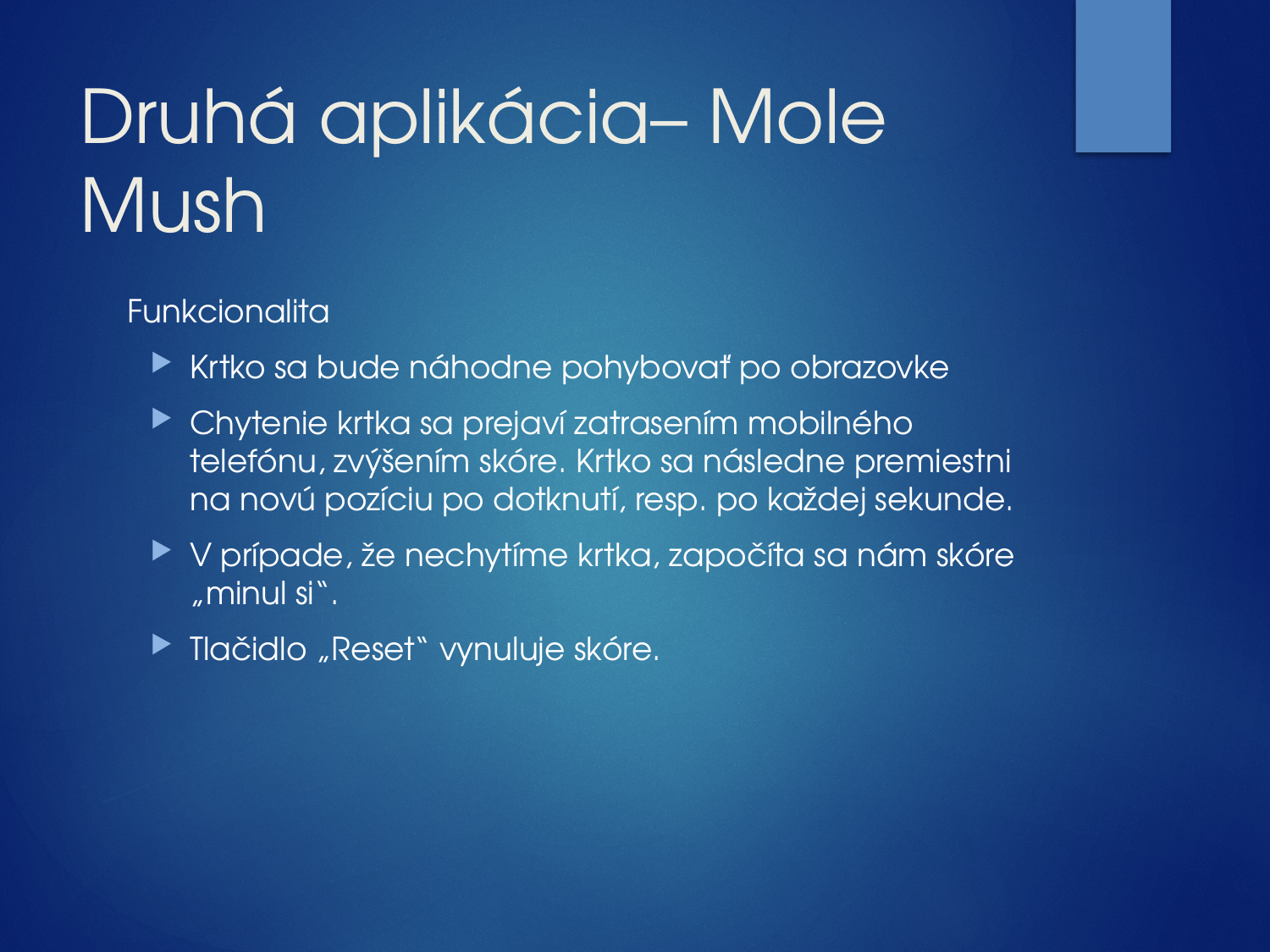

# Druhá aplikácia– Mole Mush
Funkcionalita
Krtko sa bude náhodne pohybovať po obrazovke
Chytenie krtka sa prejaví zatrasením mobilného telefónu, zvýšením skóre. Krtko sa následne premiestni na novú pozíciu po dotknutí, resp. po každej sekunde.
V prípade, že nechytíme krtka, započíta sa nám skóre „minul si“.
Tlačidlo „Reset“ vynuluje skóre.